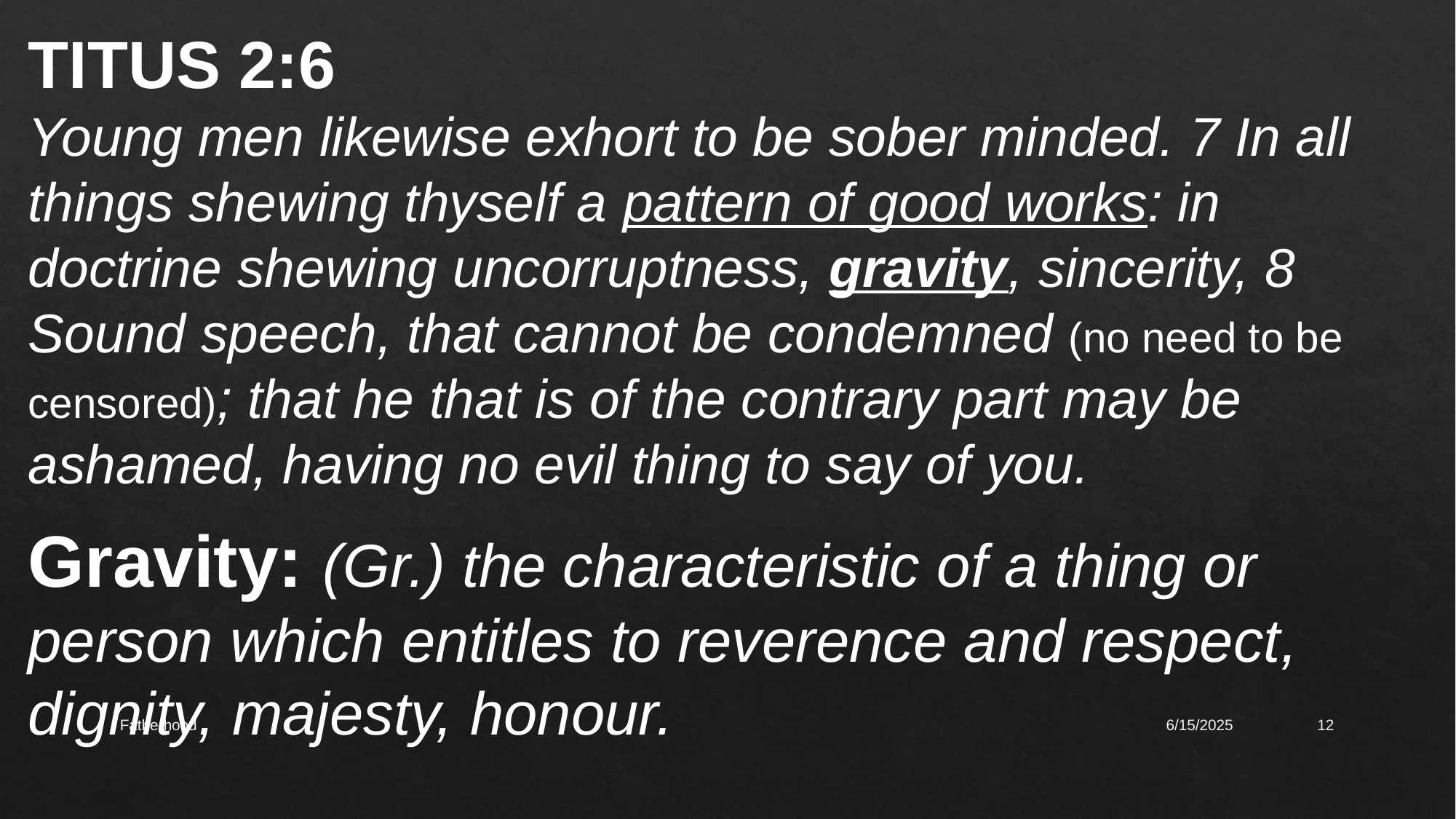

TITUS 2:6
Young men likewise exhort to be sober minded. 7 In all things shewing thyself a pattern of good works: in doctrine shewing uncorruptness, gravity, sincerity, 8 Sound speech, that cannot be condemned (no need to be censored); that he that is of the contrary part may be ashamed, having no evil thing to say of you.

Gravity: (Gr.) the characteristic of a thing or person which entitles to reverence and respect, dignity, majesty, honour.
Fatherhood
6/15/2025
12